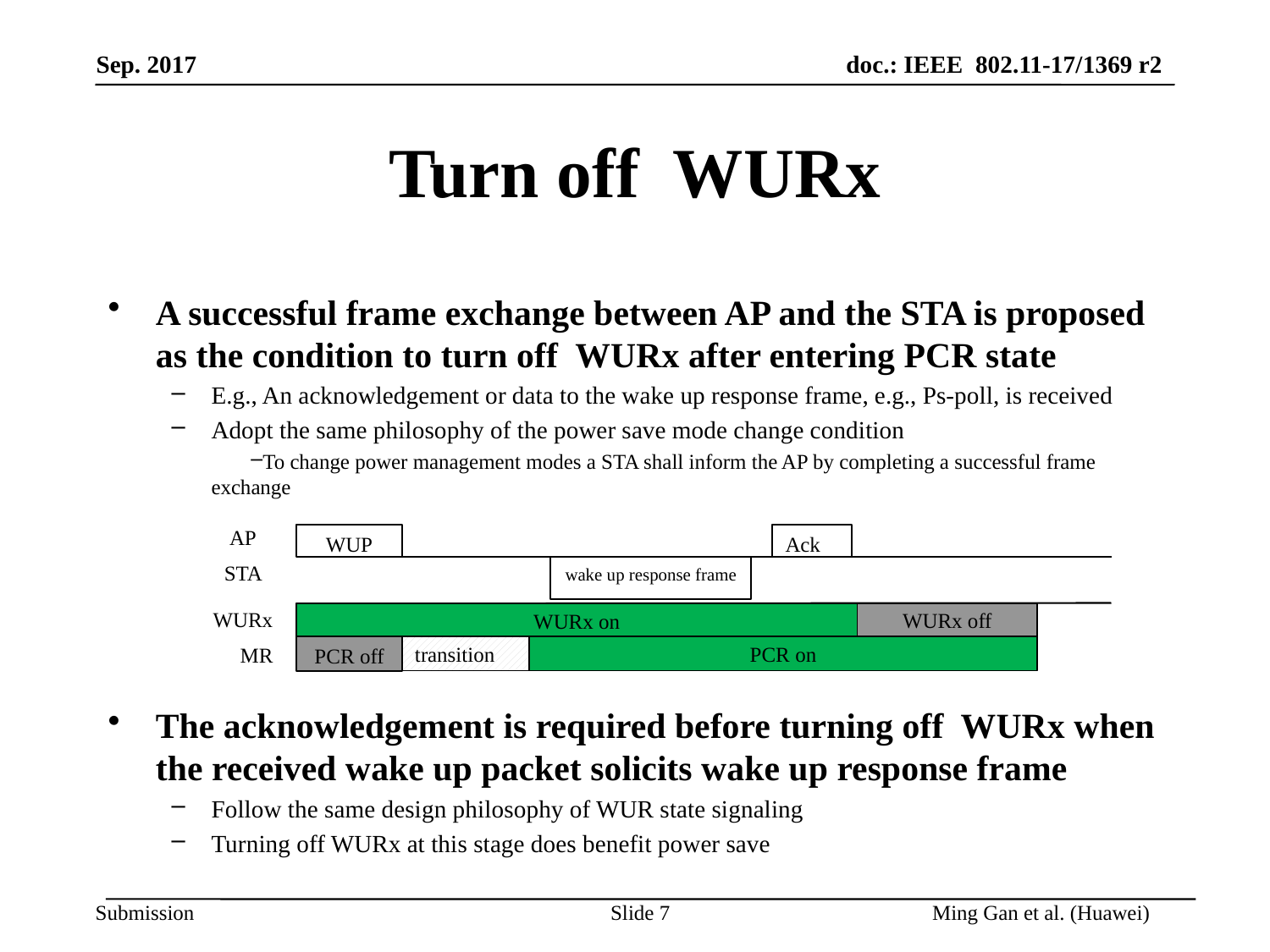

# Turn off  WURx
A successful frame exchange between AP and the STA is proposed as the condition to turn off  WURx after entering PCR state
E.g., An acknowledgement or data to the wake up response frame, e.g., Ps-poll, is received
Adopt the same philosophy of the power save mode change condition
To change power management modes a STA shall inform the AP by completing a successful frame exchange

The acknowledgement is required before turning off  WURx when the received wake up packet solicits wake up response frame
Follow the same design philosophy of WUR state signaling
Turning off WURx at this stage does benefit power save

AP
WUP
Ack
STA
wake up response frame
WURx
WURx off
WURx on
PCR off
transition
PCR on
MR
Slide 7